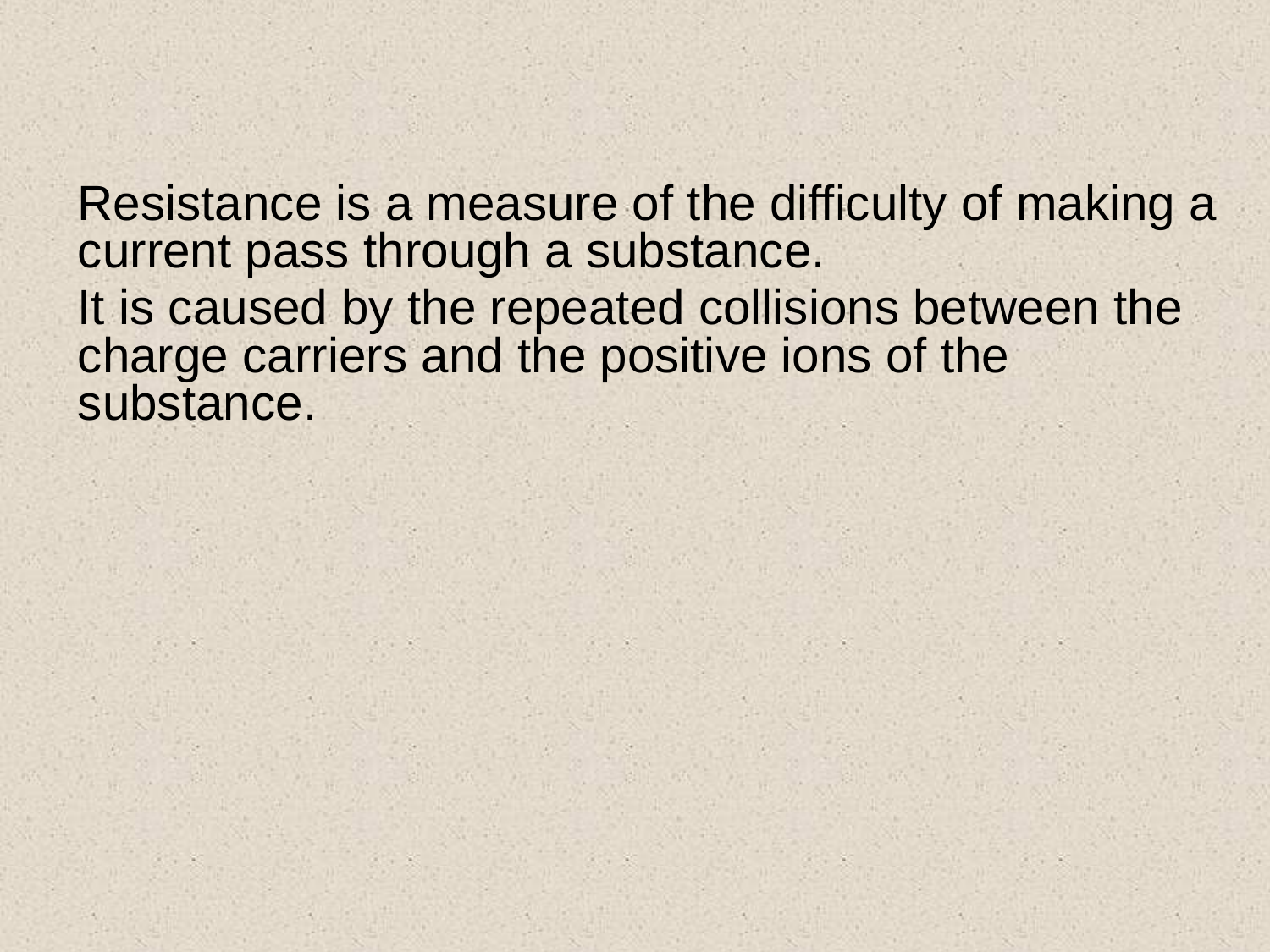

Resistance is a measure of the difficulty of making a current pass through a substance.
It is caused by the repeated collisions between the charge carriers and the positive ions of the substance.